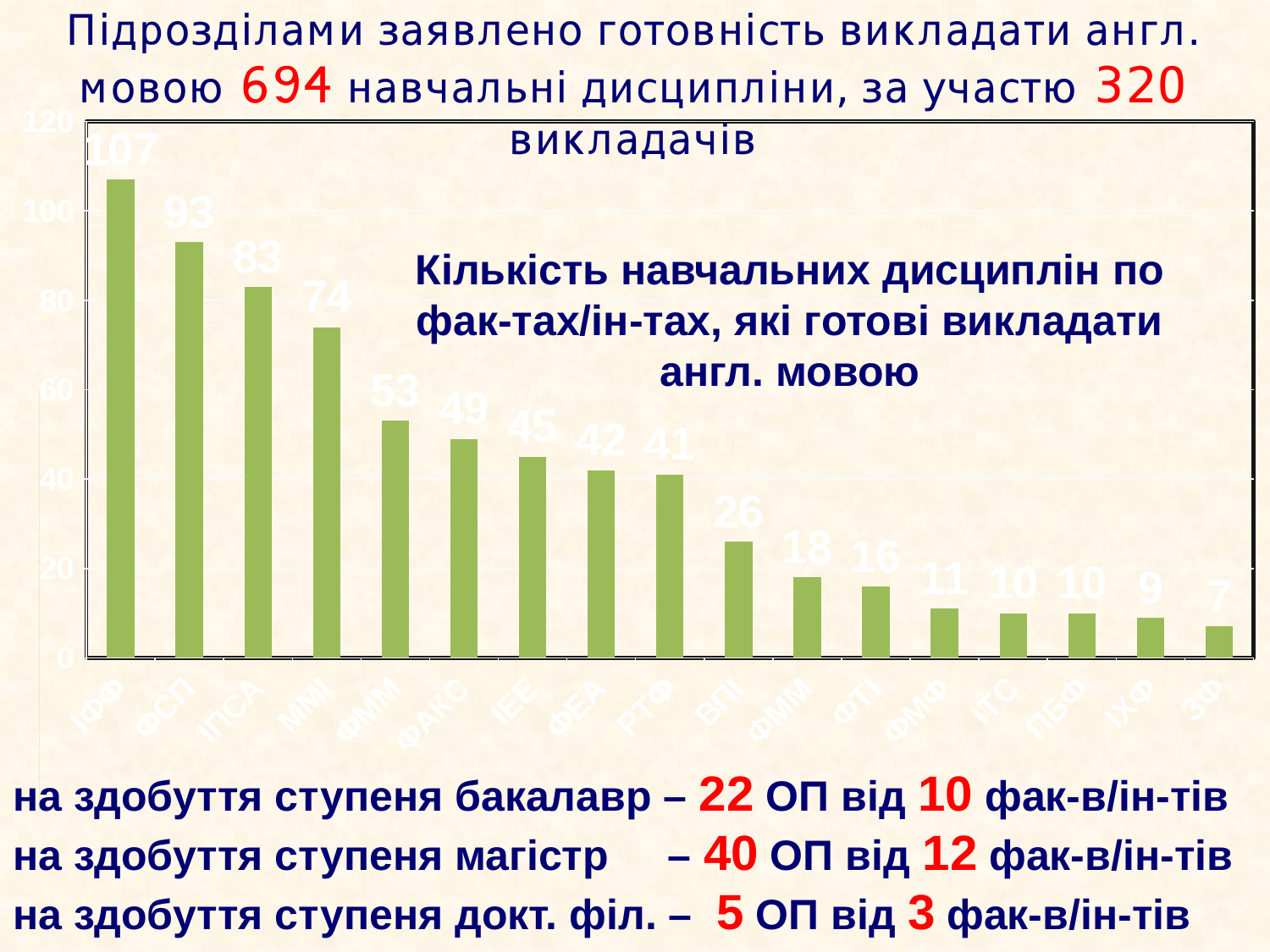

# Підрозділами заявлено готовність викладати англ. мовою 694 навчальні дисципліни, за участю 320 викладачів

### Chart

| Category |  |
|---|---|
| ІФФ | 107.0 |
| ФСП | 93.0 |
| ІПСА | 83.0 |
| ММІ | 74.0 |
| ФММ | 53.0 |
| ФАКС | 49.0 |
| ІЕЕ | 45.0 |
| ФЕА | 42.0 |
| РТФ | 41.0 |
| ВПІ | 26.0 |
| ФММ | 18.0 |
| ФТІ | 16.0 |
| ФМФ | 11.0 |
| ІТС | 10.0 |
| ПБФ | 10.0 |
| ІХФ | 9.0 |
| ЗФ | 7.0 |
Кількість навчальних дисциплін по фак-тах/ін-тах, які готові викладати англ. мовою
на здобуття ступеня бакалавр – 22 ОП від 10 фак-в/ін-тів
на здобуття ступеня магістр     – 40 ОП від 12 фак-в/ін-тів
на здобуття ступеня докт. філ. –  5 ОП від 3 фак-в/ін-тів